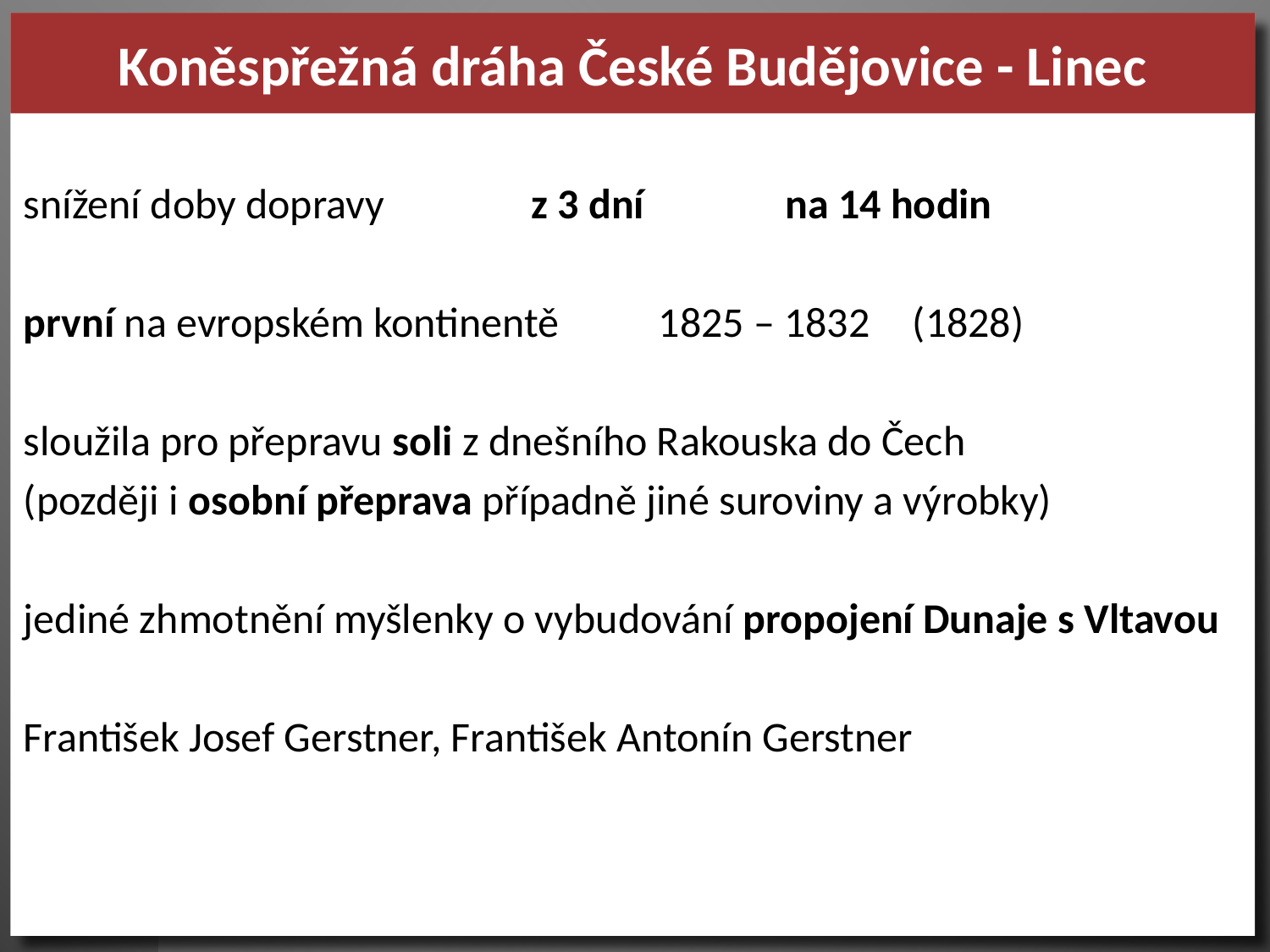

Koněspřežná dráha České Budějovice - Linec

snížení doby dopravy 		z 3 dní 		na 14 hodin

první na evropském kontinentě 	1825 – 1832 	(1828)

sloužila pro přepravu soli z dnešního Rakouska do Čech
(později i osobní přeprava případně jiné suroviny a výrobky)

jediné zhmotnění myšlenky o vybudování propojení Dunaje s Vltavou

František Josef Gerstner, František Antonín Gerstner